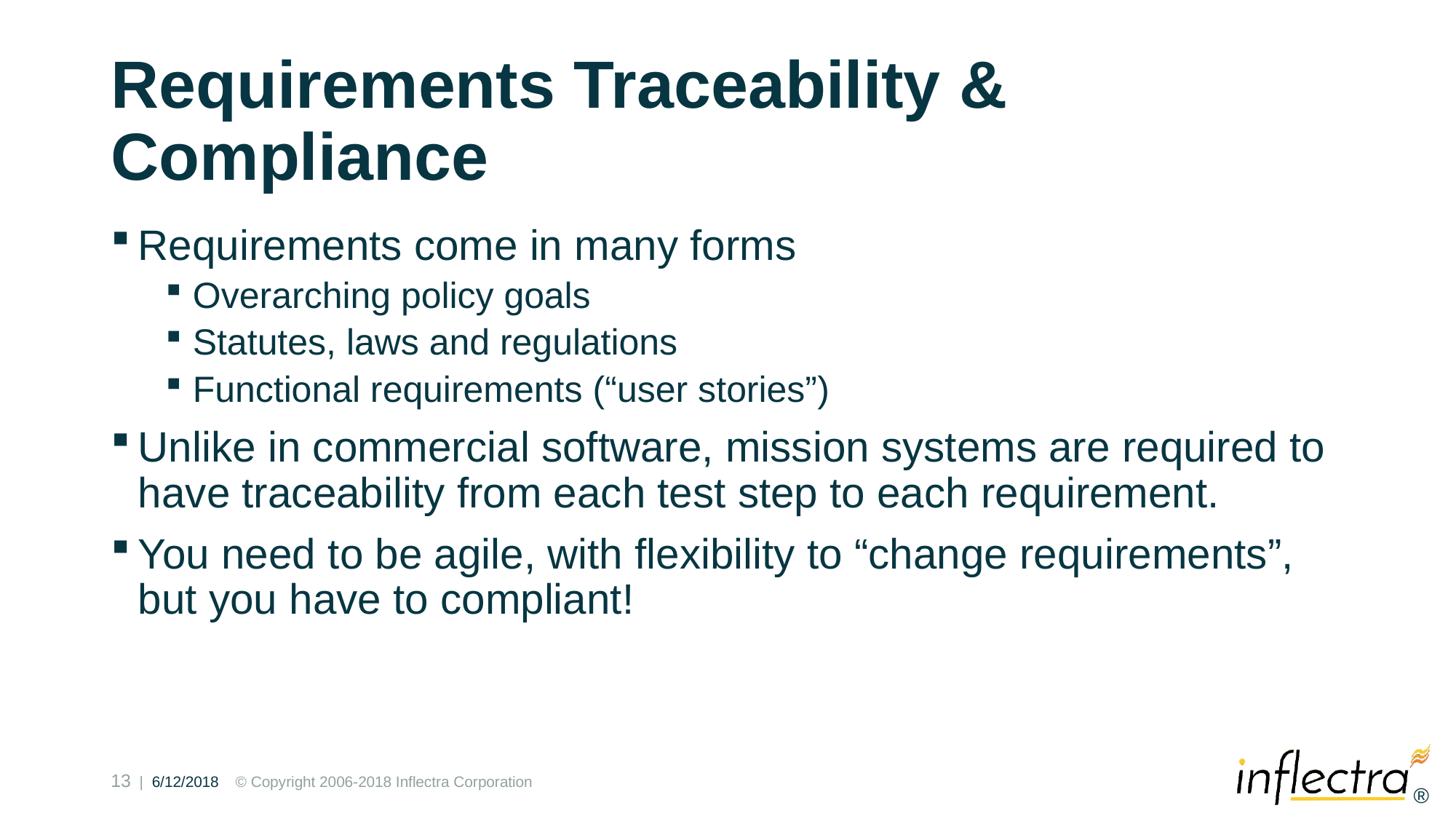

# Requirements Traceability & Compliance
Requirements come in many forms
Overarching policy goals
Statutes, laws and regulations
Functional requirements (“user stories”)
Unlike in commercial software, mission systems are required to have traceability from each test step to each requirement.
You need to be agile, with flexibility to “change requirements”, but you have to compliant!